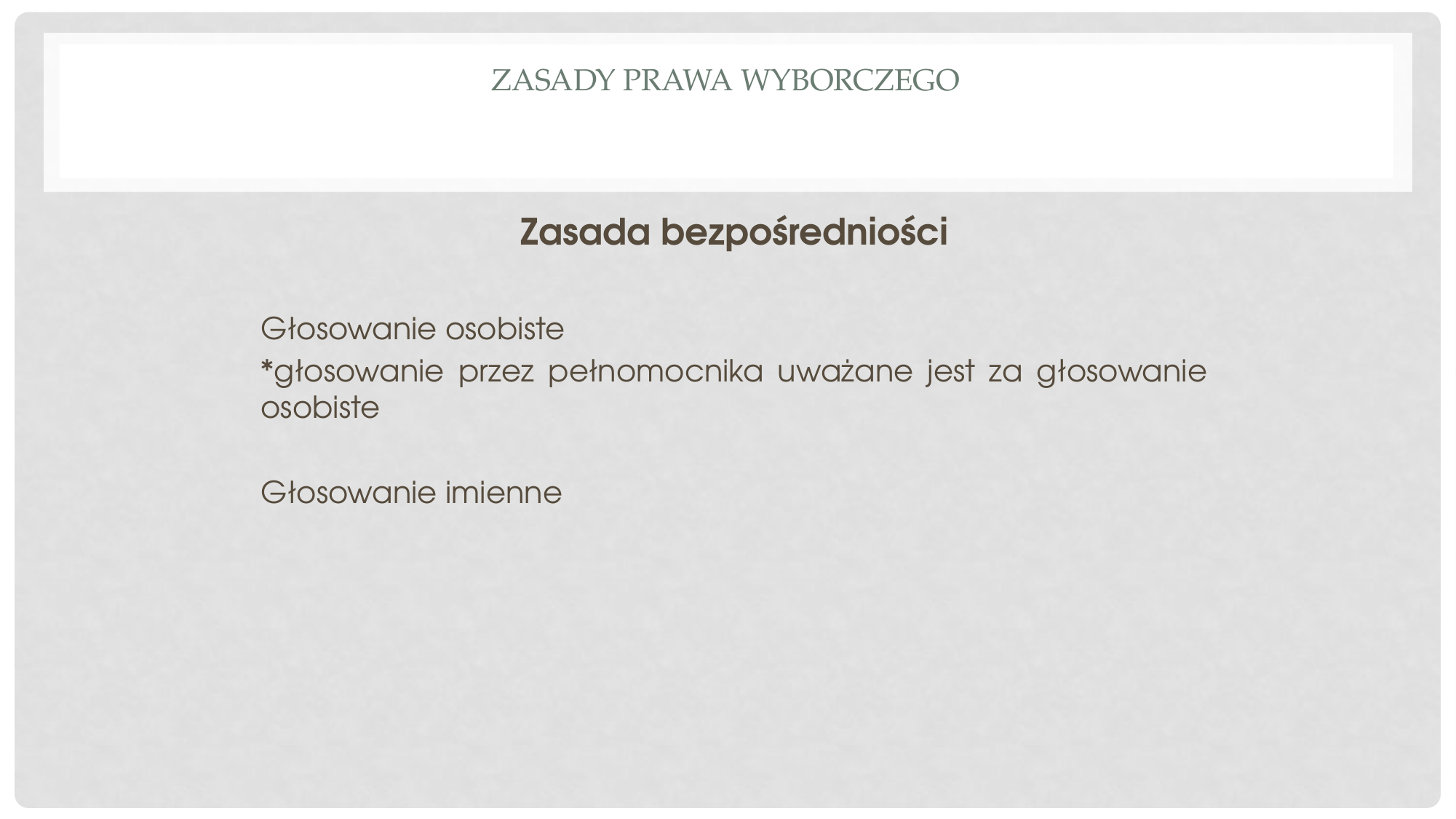

# Zasady prawa wyborczego
Zasada bezpośredniości

Głosowanie osobiste
*głosowanie przez pełnomocnika uważane jest za głosowanie osobiste

Głosowanie imienne